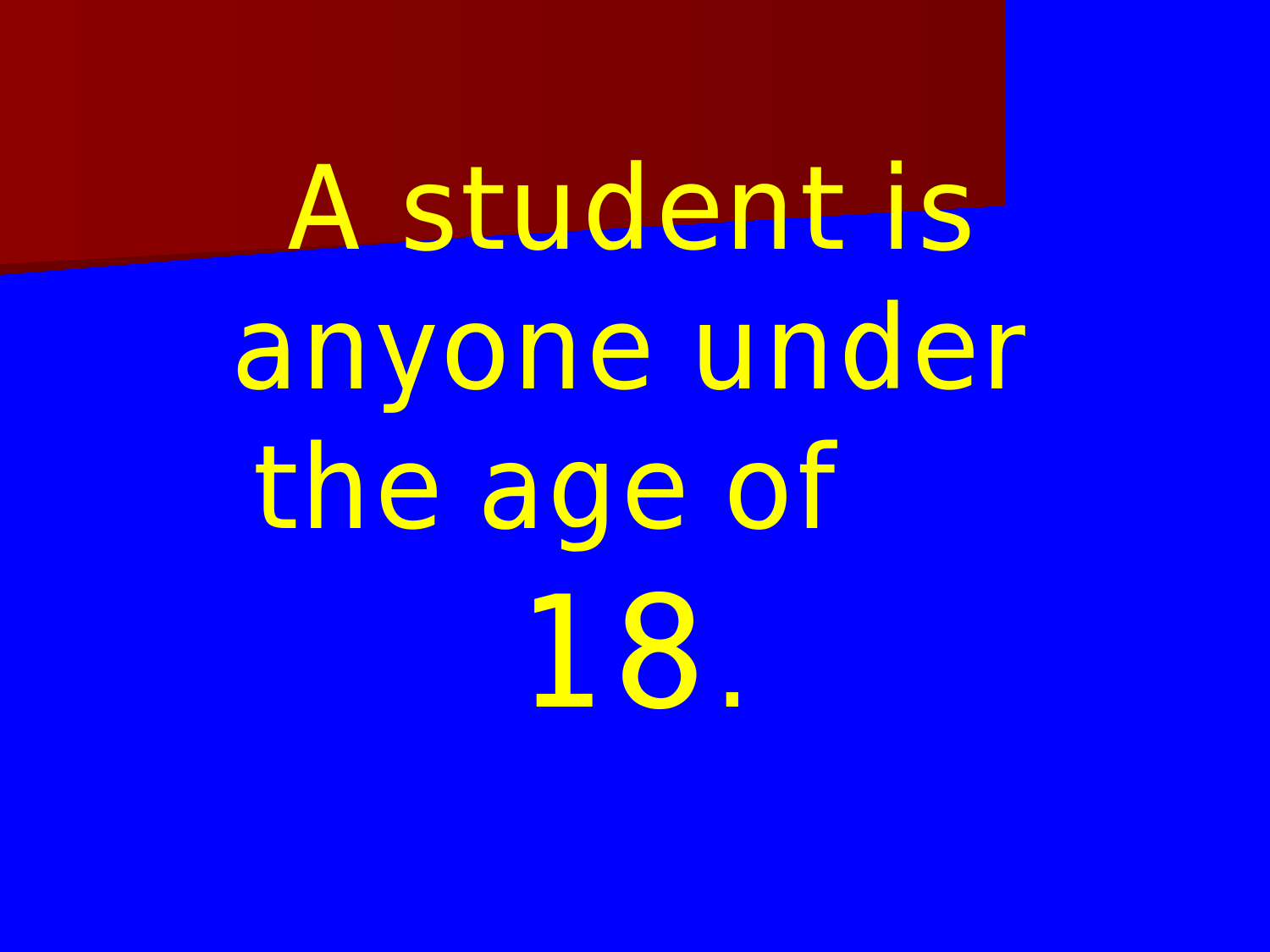

A student is anyone under the age of      18.